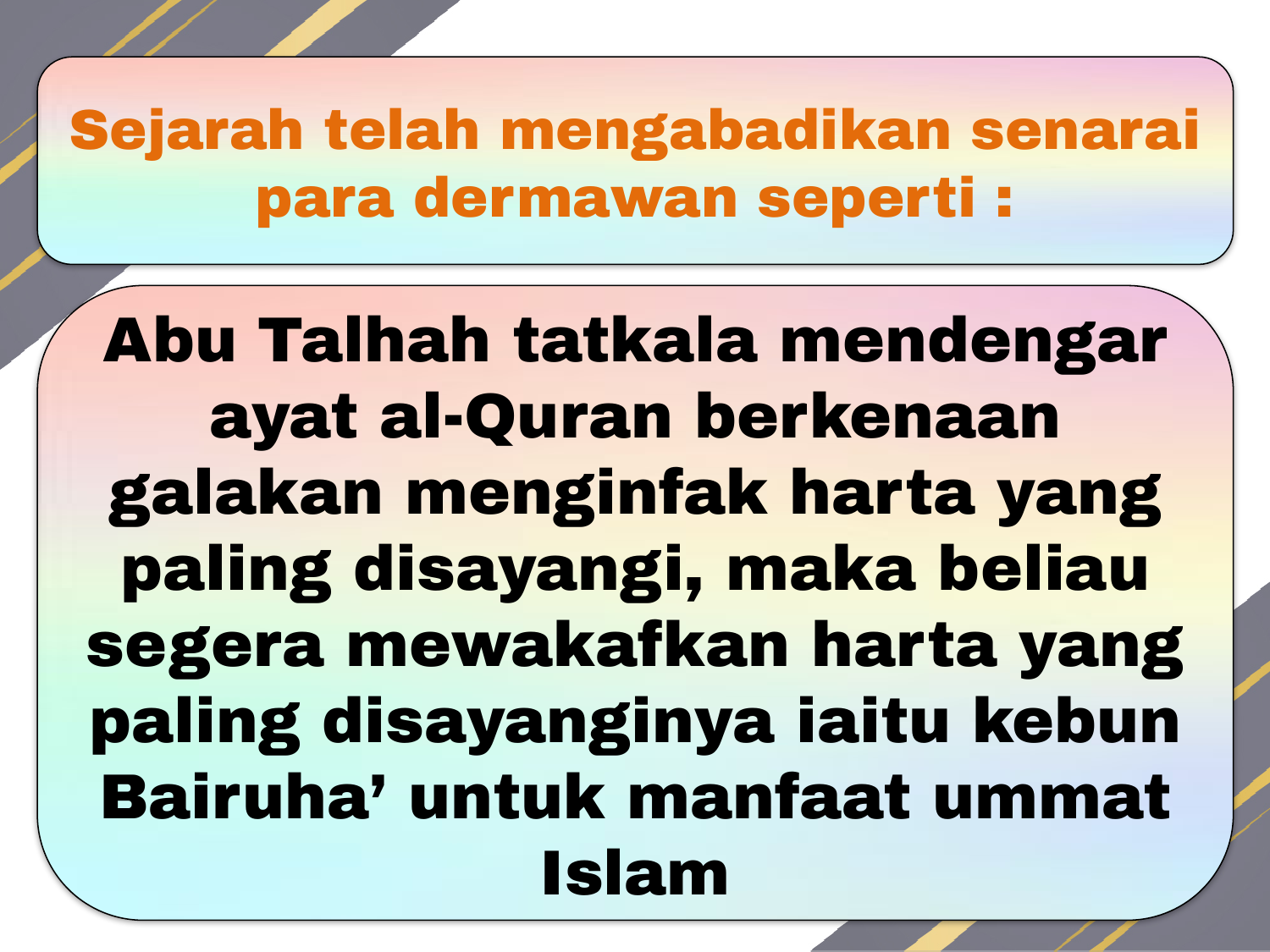

Sejarah telah mengabadikan senarai para dermawan seperti :
Abu Talhah tatkala mendengar ayat al-Quran berkenaan galakan menginfak harta yang paling disayangi, maka beliau segera mewakafkan harta yang paling disayanginya iaitu kebun Bairuha’ untuk manfaat ummat Islam